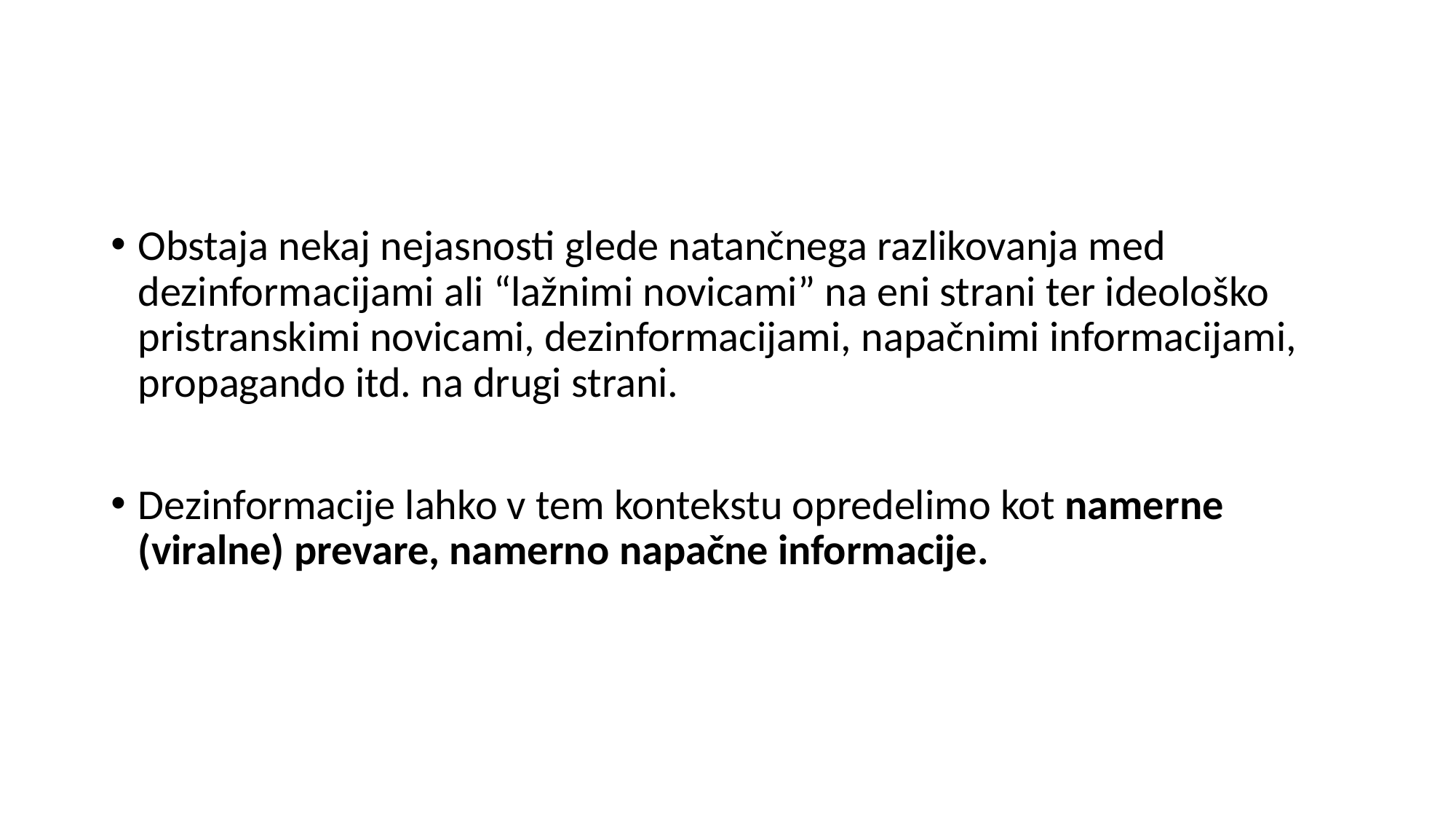

Obstaja nekaj nejasnosti glede natančnega razlikovanja med dezinformacijami ali “lažnimi novicami” na eni strani ter ideološko pristranskimi novicami, dezinformacijami, napačnimi informacijami, propagando itd. na drugi strani.

Dezinformacije lahko v tem kontekstu opredelimo kot namerne (viralne) prevare, namerno napačne informacije.